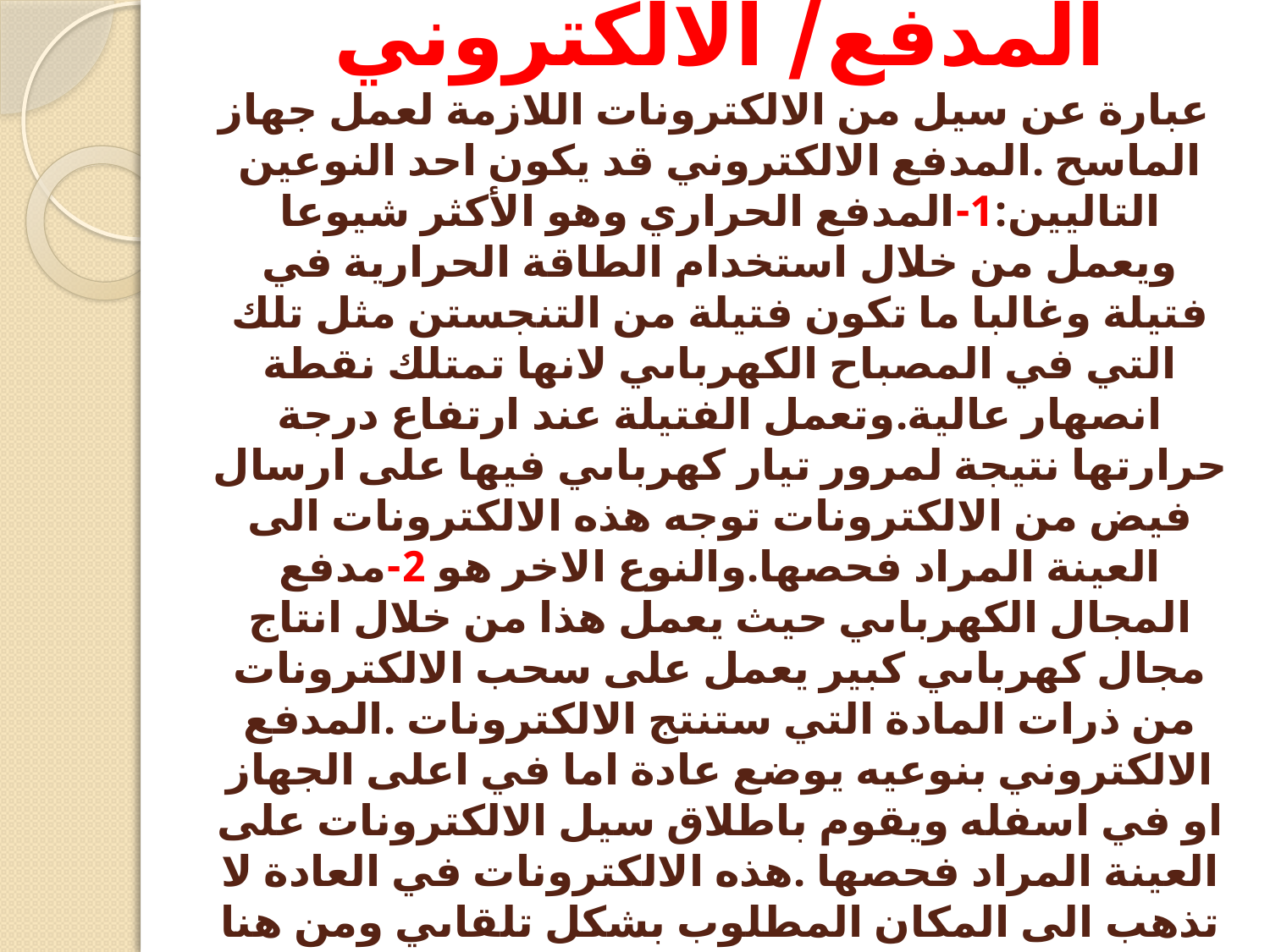

# المدفع/ الالكتروني عبارة عن سيل من الالكترونات اللازمة لعمل جهاز الماسح .المدفع الالكتروني قد يكون احد النوعين التاليين:1-المدفع الحراري وهو الأكثر شيوعا ويعمل من خلال استخدام الطاقة الحرارية في فتيلة وغالبا ما تكون فتيلة من التنجستن مثل تلك التي في المصباح الكهرباىي لانها تمتلك نقطة انصهار عالية.وتعمل الفتيلة عند ارتفاع درجة حرارتها نتيجة لمرور تيار كهرباىي فيها على ارسال فيض من الالكترونات توجه هذه الالكترونات الى العينة المراد فحصها.والنوع الاخر هو 2-مدفع المجال الكهرباىي حيث يعمل هذا من خلال انتاج مجال كهرباىي كبير يعمل على سحب الالكترونات من ذرات المادة التي ستنتج الالكترونات .المدفع الالكتروني بنوعيه يوضع عادة اما في اعلى الجهاز او في اسفله ويقوم باطلاق سيل الالكترونات على العينة المراد فحصها .هذه الالكترونات في العادة لا تذهب الى المكان المطلوب بشكل تلقاىي ومن هنا نحتاج الى توجهها وهذا تقوم به العدسات.